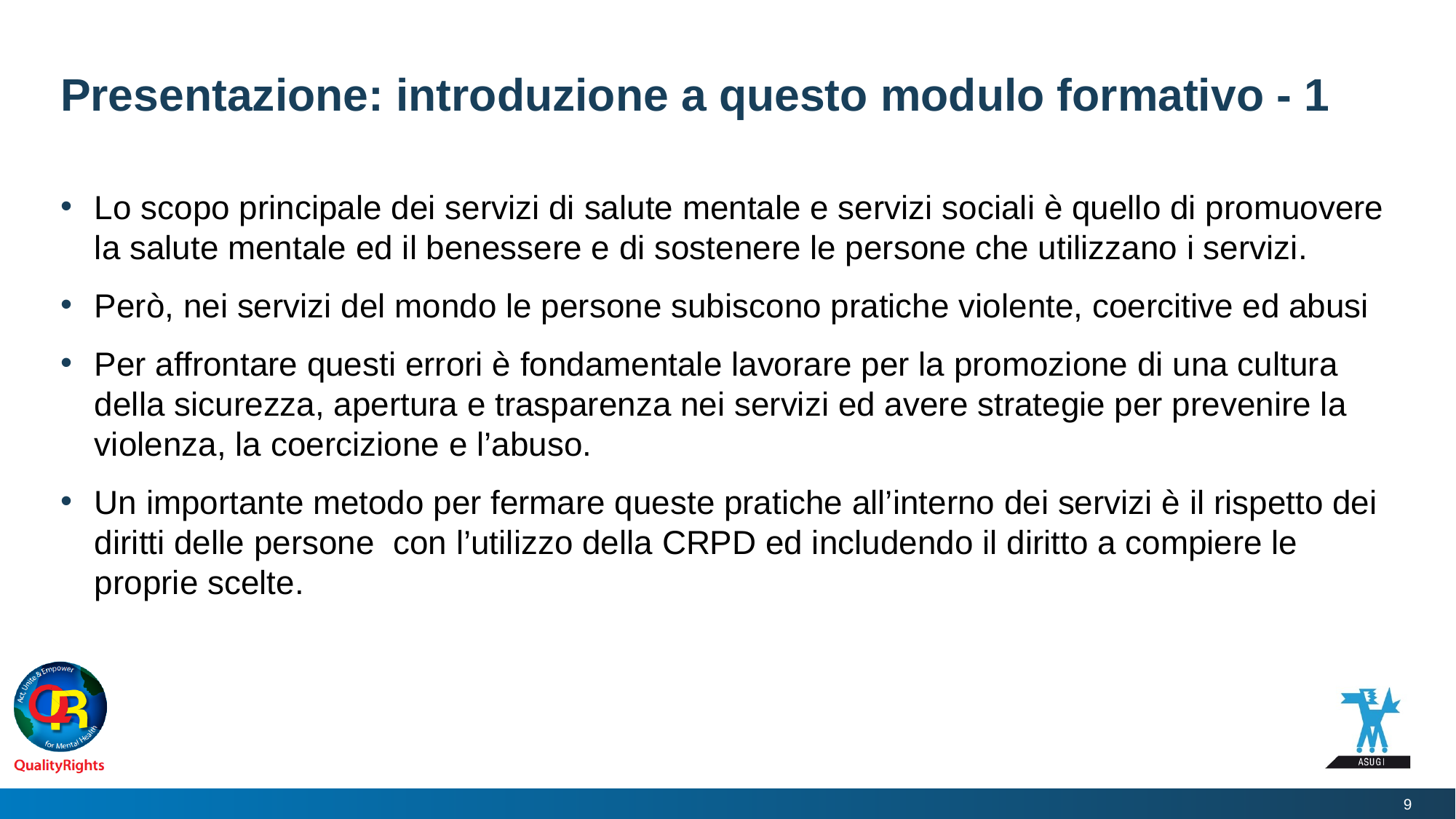

# Presentazione: introduzione a questo modulo formativo - 1
Lo scopo principale dei servizi di salute mentale e servizi sociali è quello di promuovere la salute mentale ed il benessere e di sostenere le persone che utilizzano i servizi.
Però, nei servizi del mondo le persone subiscono pratiche violente, coercitive ed abusi
Per affrontare questi errori è fondamentale lavorare per la promozione di una cultura della sicurezza, apertura e trasparenza nei servizi ed avere strategie per prevenire la violenza, la coercizione e l’abuso.
Un importante metodo per fermare queste pratiche all’interno dei servizi è il rispetto dei diritti delle persone  con l’utilizzo della CRPD ed includendo il diritto a compiere le proprie scelte.